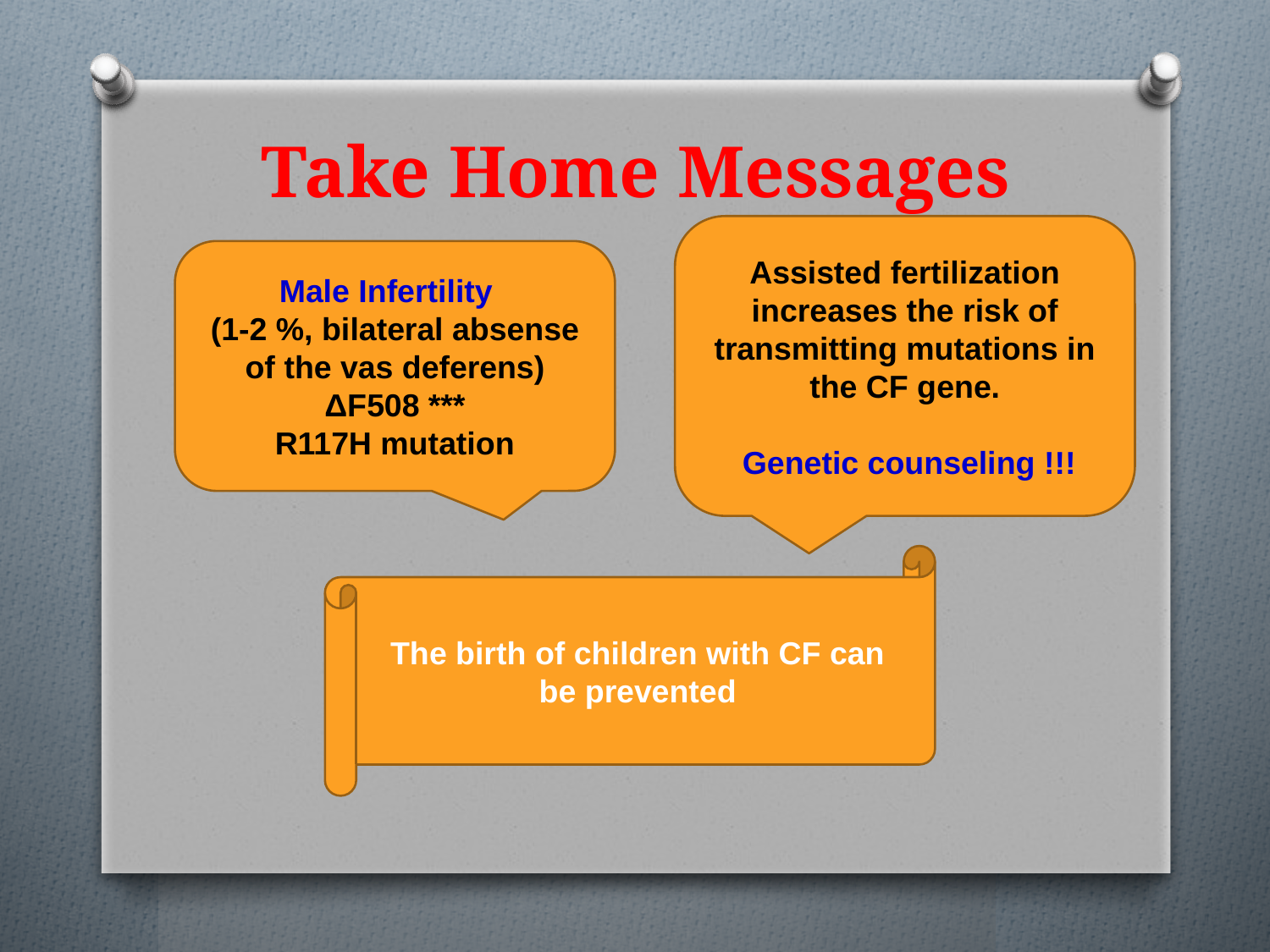

# Take Home Messages
Assisted fertilization increases the risk of transmitting mutations in the CF gene.

 Genetic counseling !!!
Male Infertility
(1-2 %, bilateral absense of the vas deferens)
ΔF508 ***
R117H mutation

The birth of children with CF can be prevented